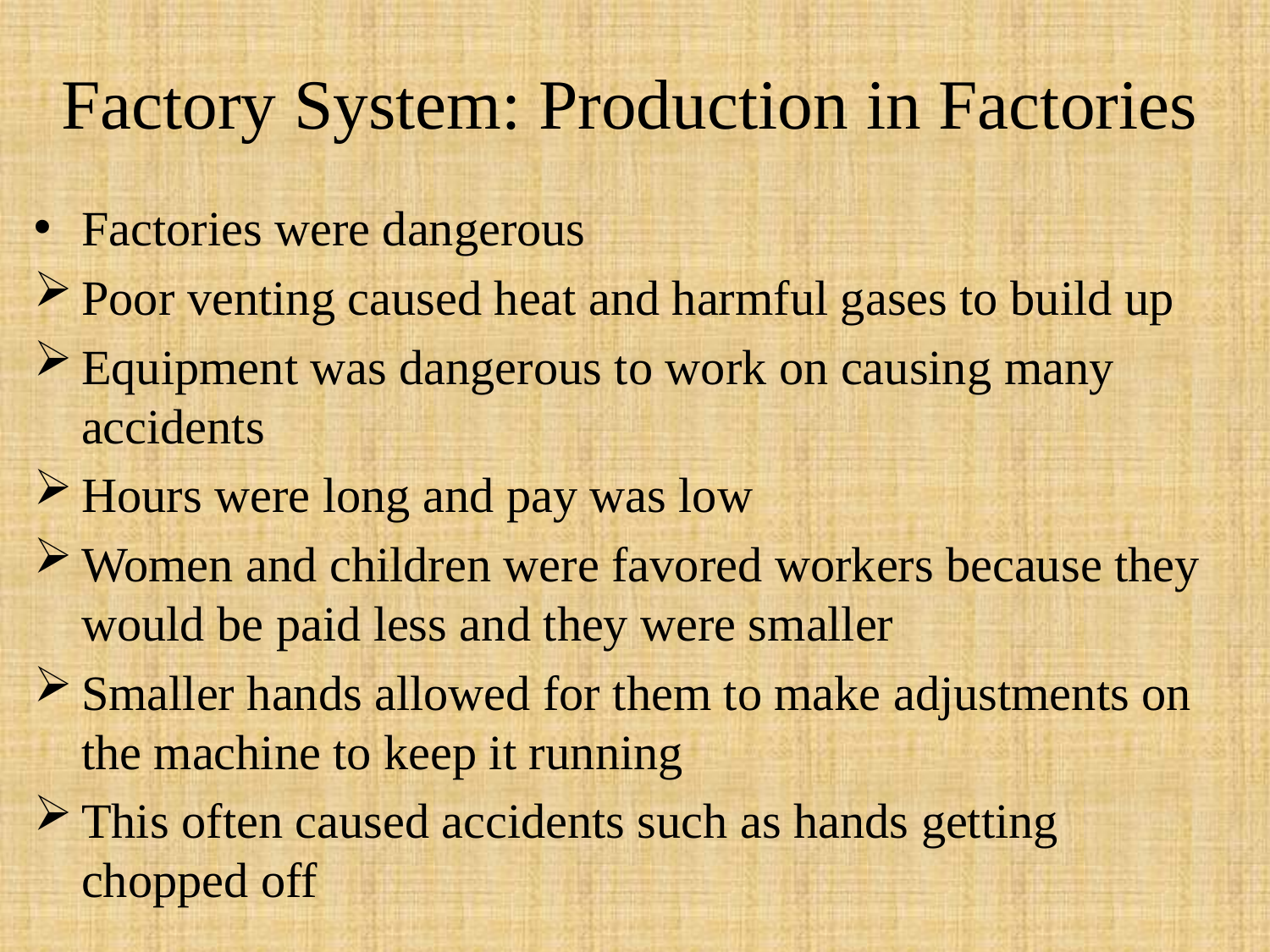

# Factory System: Production in Factories
Factories were dangerous
Poor venting caused heat and harmful gases to build up
Equipment was dangerous to work on causing many accidents
Hours were long and pay was low
Women and children were favored workers because they would be paid less and they were smaller
Smaller hands allowed for them to make adjustments on the machine to keep it running
This often caused accidents such as hands getting chopped off